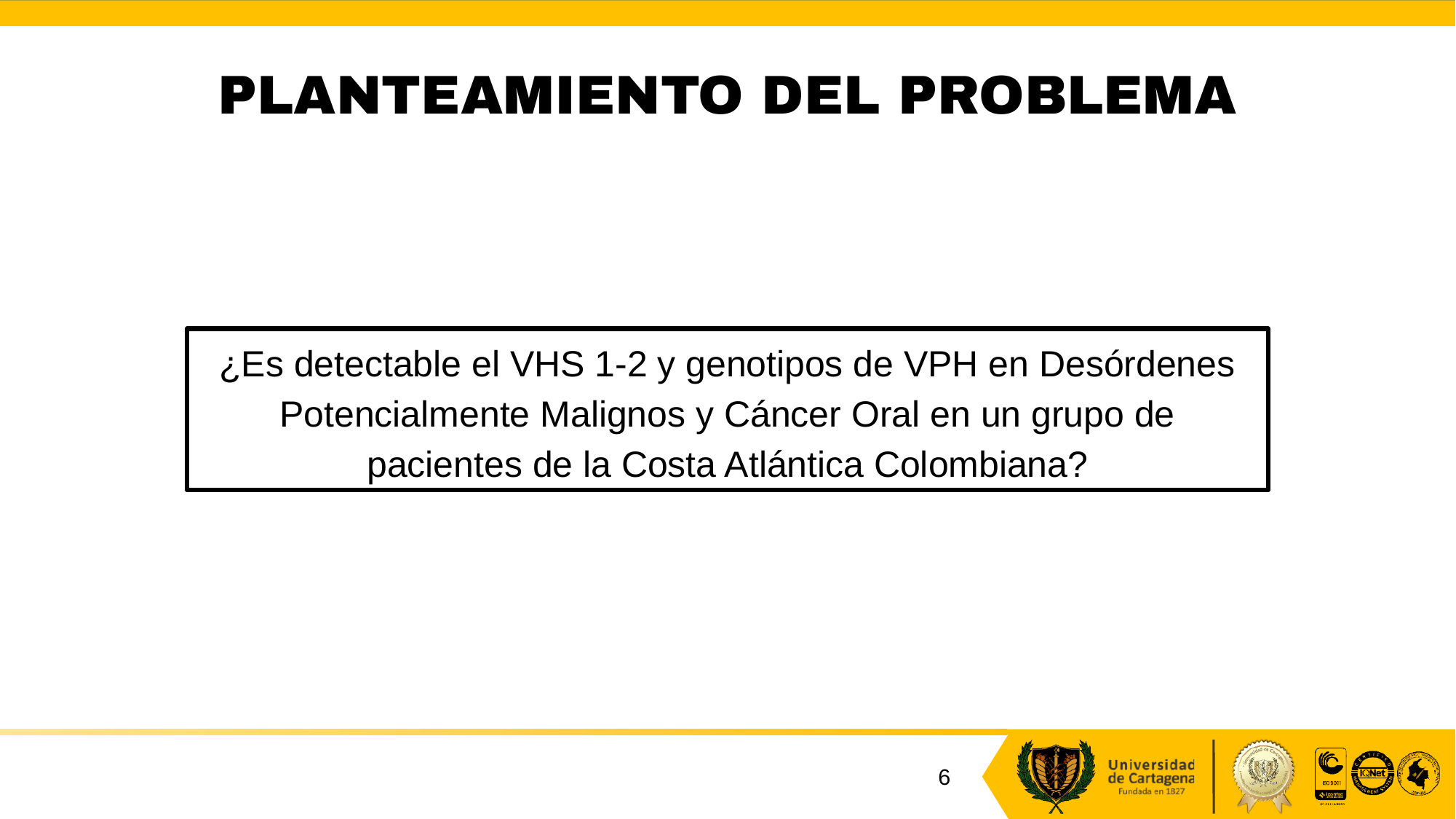

# PLANTEAMIENTO DEL PROBLEMA
¿Es detectable el VHS 1-2 y genotipos de VPH en Desórdenes Potencialmente Malignos y Cáncer Oral en un grupo de pacientes de la Costa Atlántica Colombiana?
6